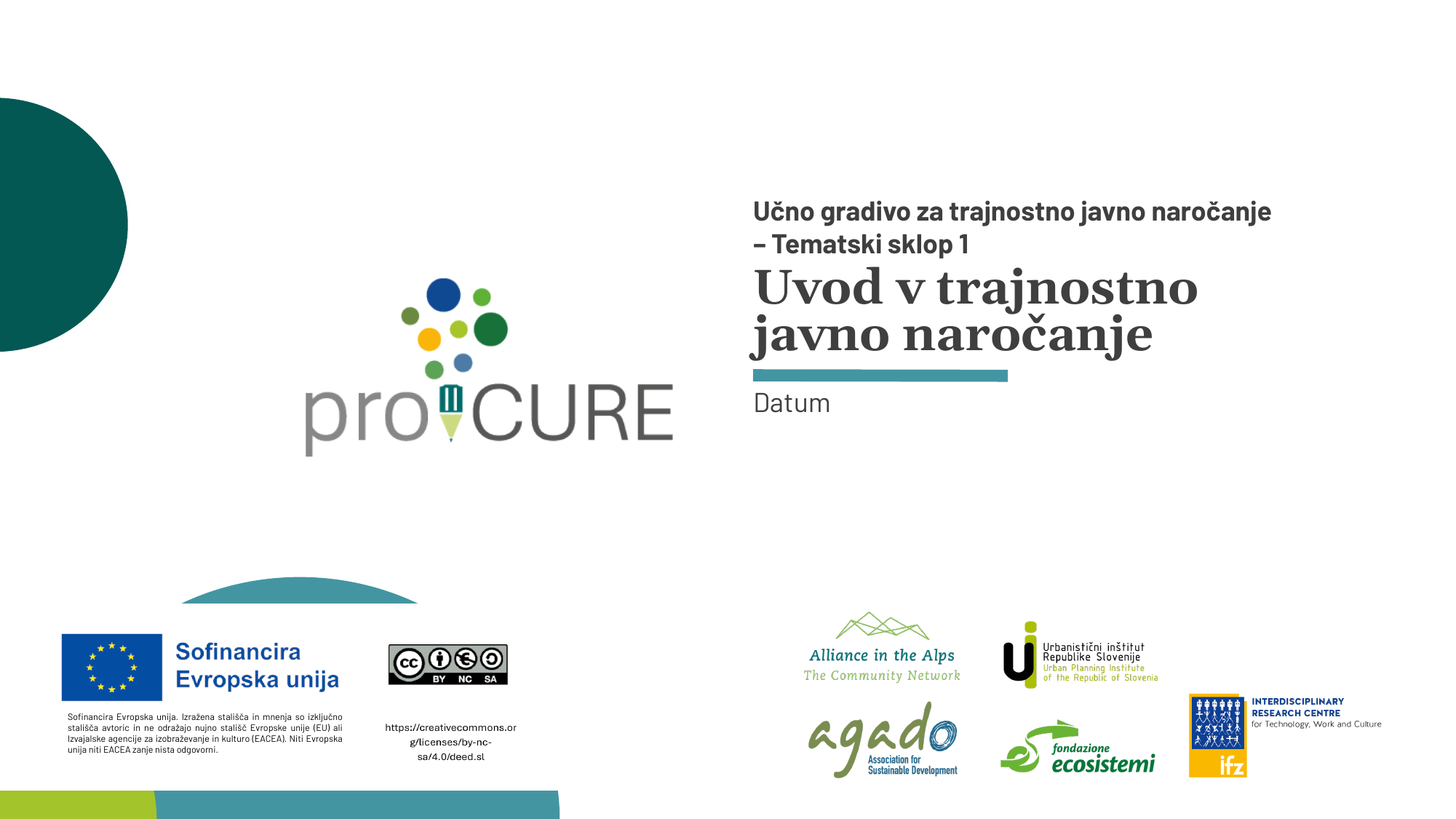

Učno gradivo za trajnostno javno naročanje
– Tematski sklop 1
# Uvod v trajnostno javno naročanje
Datum